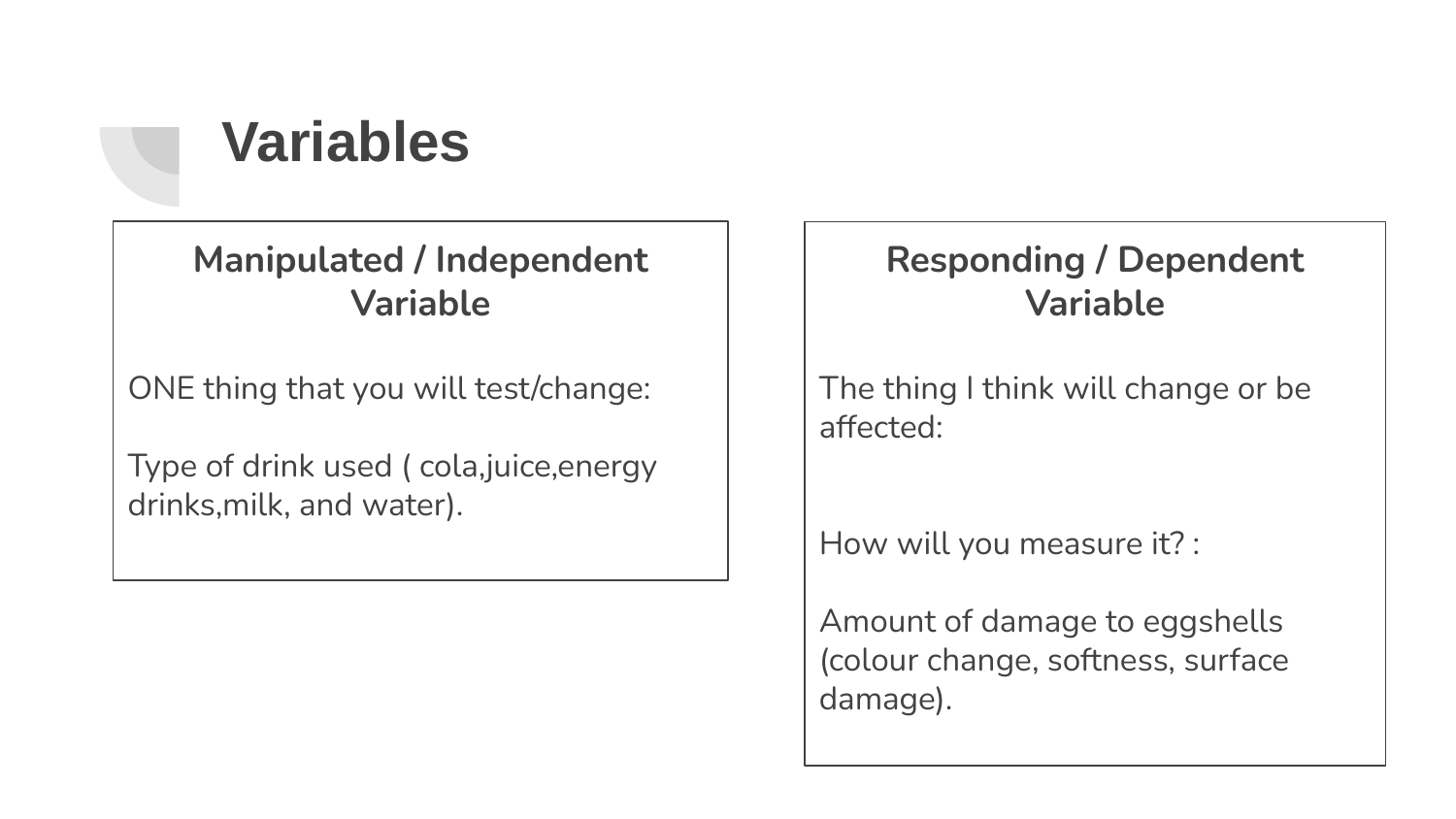

# Variables
Manipulated / Independent Variable

ONE thing that you will test/change:

Type of drink used ( cola,juice,energy drinks,milk, and water).
Responding / Dependent Variable

The thing I think will change or be affected:

How will you measure it? :

Amount of damage to eggshells (colour change, softness, surface damage).